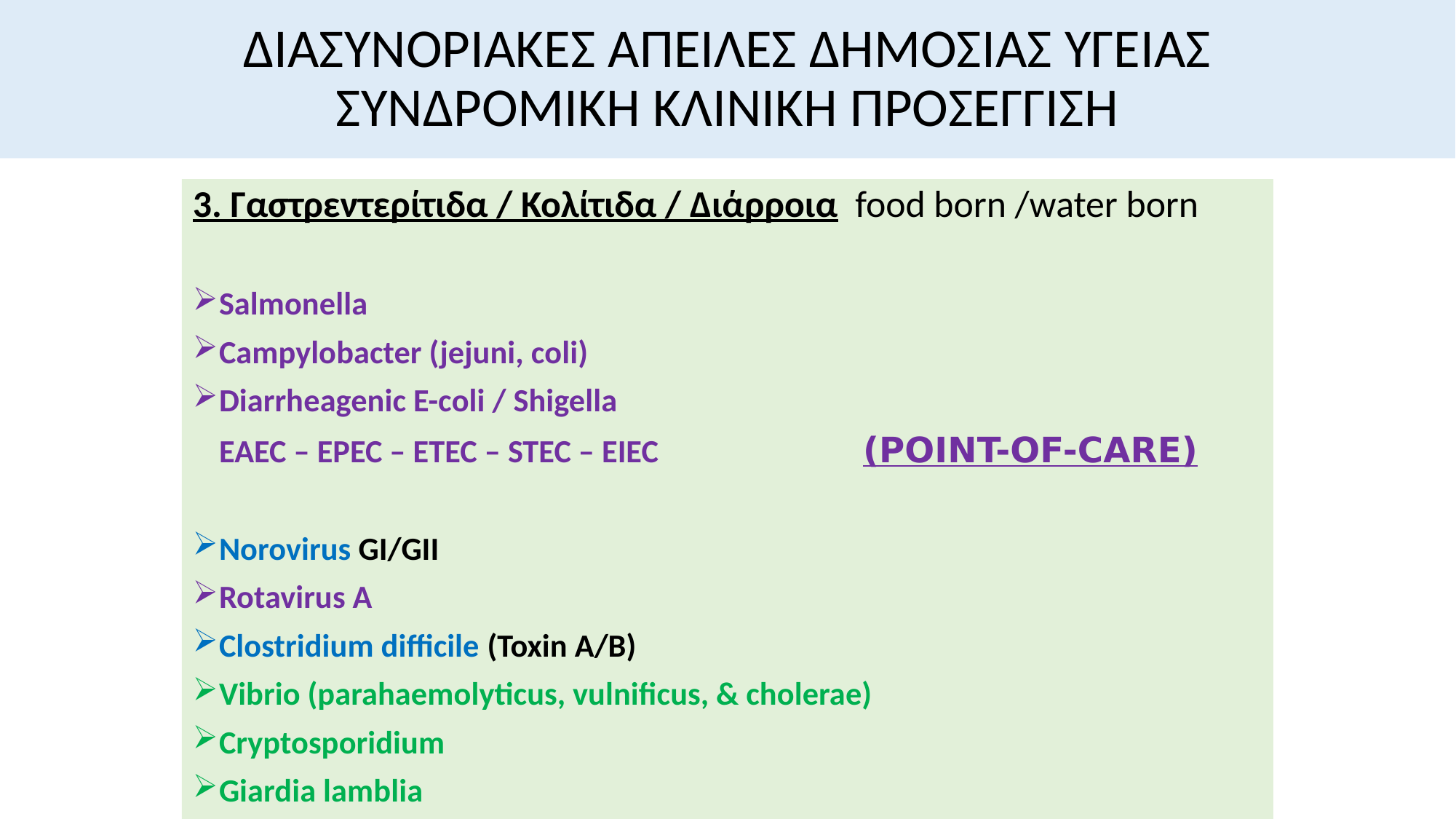

# ΔΙΑΣΥΝΟΡΙΑΚΕΣ ΑΠΕΙΛΕΣ ΔΗΜΟΣΙΑΣ ΥΓΕΙΑΣ ΣΥΝΔΡΟΜΙΚΗ ΚΛΙΝΙΚΗ ΠΡΟΣΕΓΓΙΣΗ
3. Γαστρεντερίτιδα / Κολίτιδα / Διάρροια  food born /water born

Salmonella
Campylobacter (jejuni, coli)
Diarrheagenic E-coli / Shigella
	EAEC – EPEC – ETEC – STEC – EIEC                            (POINT-OF-CARE)

Norovirus GI/GII
Rotavirus A
Clostridium difficile (Toxin A/B)
Vibrio (parahaemolyticus, vulnificus, & cholerae)
Cryptosporidium
Giardia lamblia